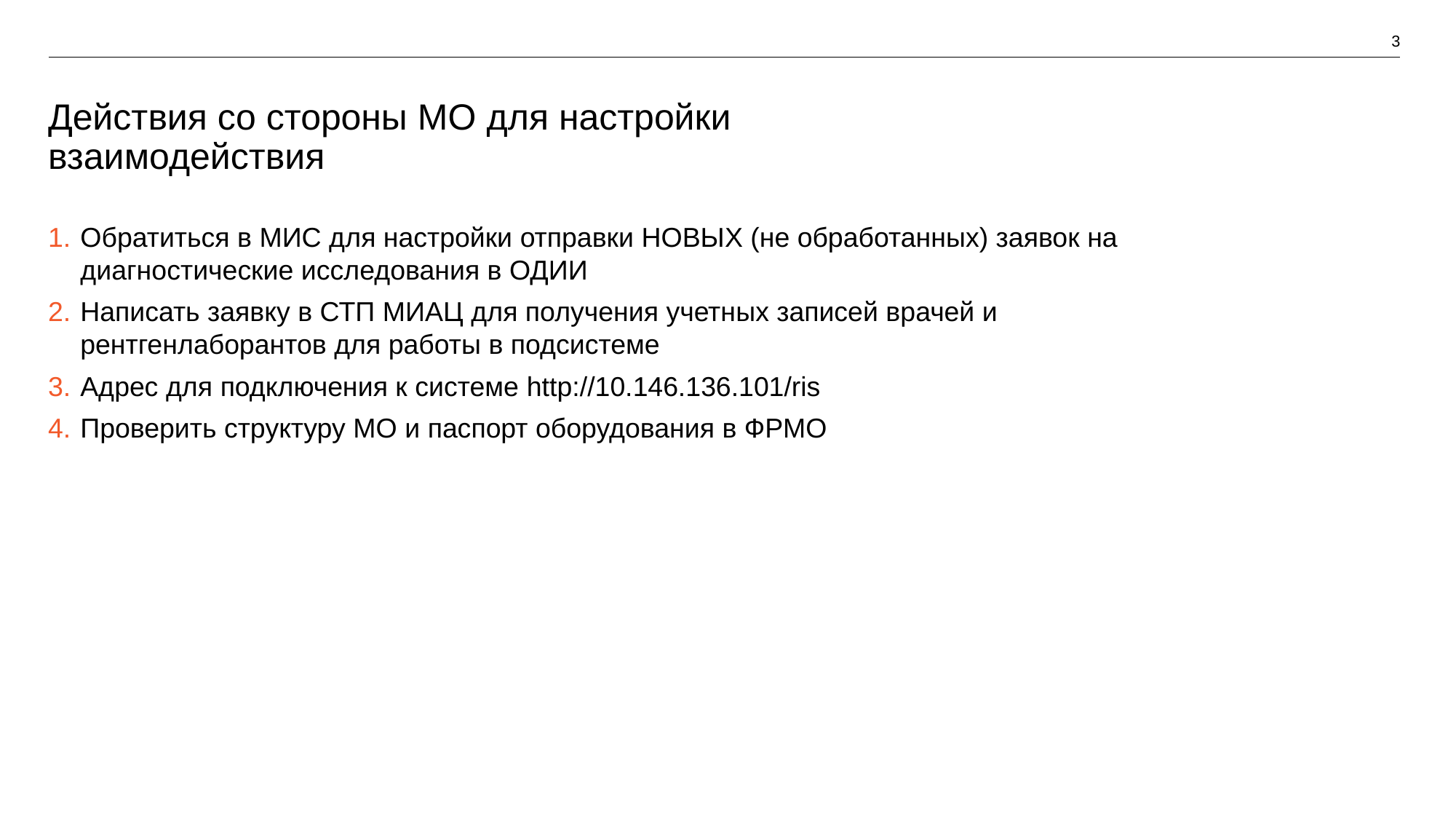

3
# Действия со стороны МО для настройки взаимодействия

Обратиться в МИС для настройки отправки НОВЫХ (не обработанных) заявок на диагностические исследования в ОДИИ
Написать заявку в СТП МИАЦ для получения учетных записей врачей и рентгенлаборантов для работы в подсистеме
Адрес для подключения к системе http://10.146.136.101/ris
Проверить структуру МО и паспорт оборудования в ФРМО